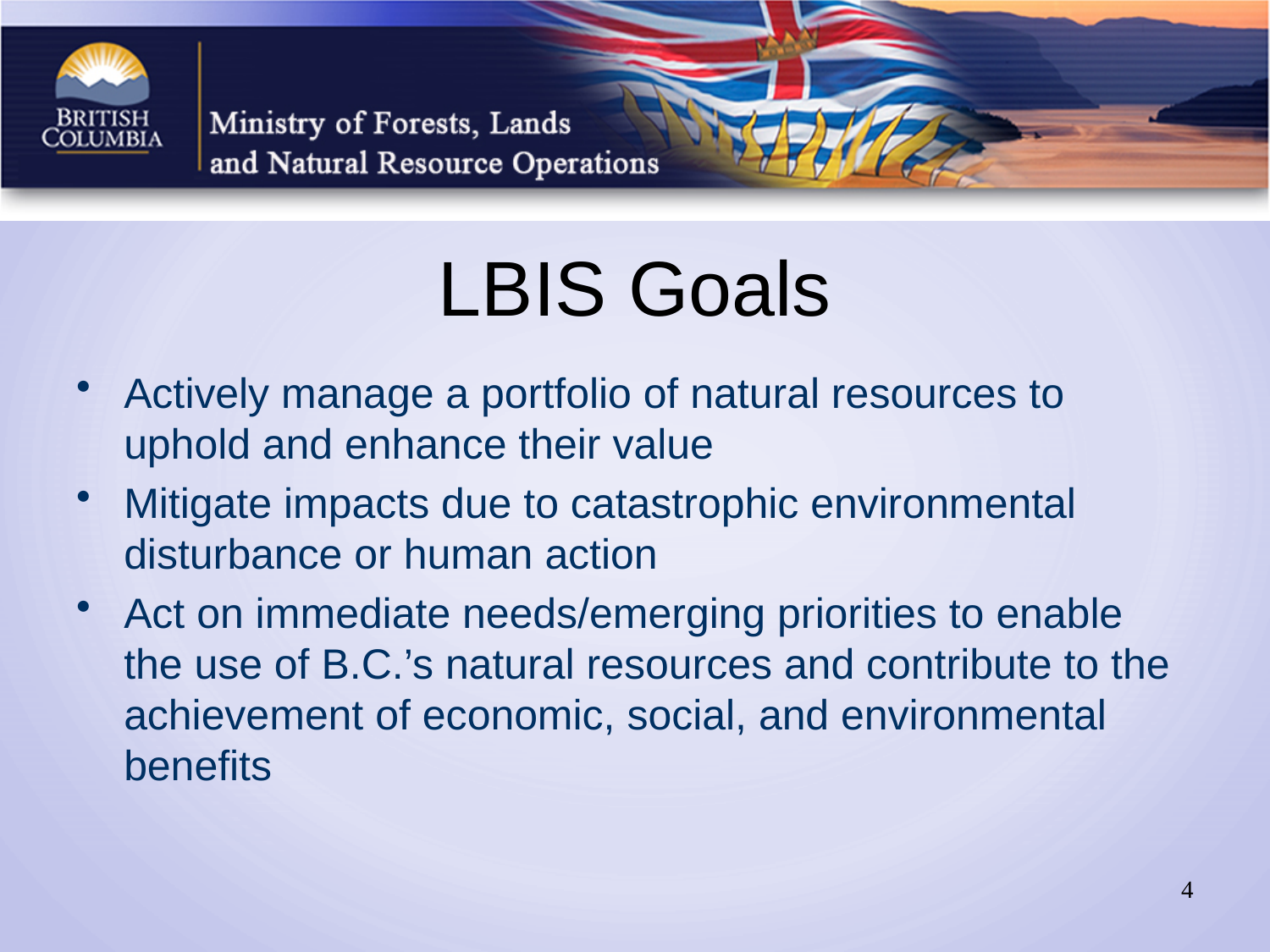

# LBIS Goals
Actively manage a portfolio of natural resources to uphold and enhance their value
Mitigate impacts due to catastrophic environmental disturbance or human action
Act on immediate needs/emerging priorities to enable the use of B.C.’s natural resources and contribute to the achievement of economic, social, and environmental benefits
4